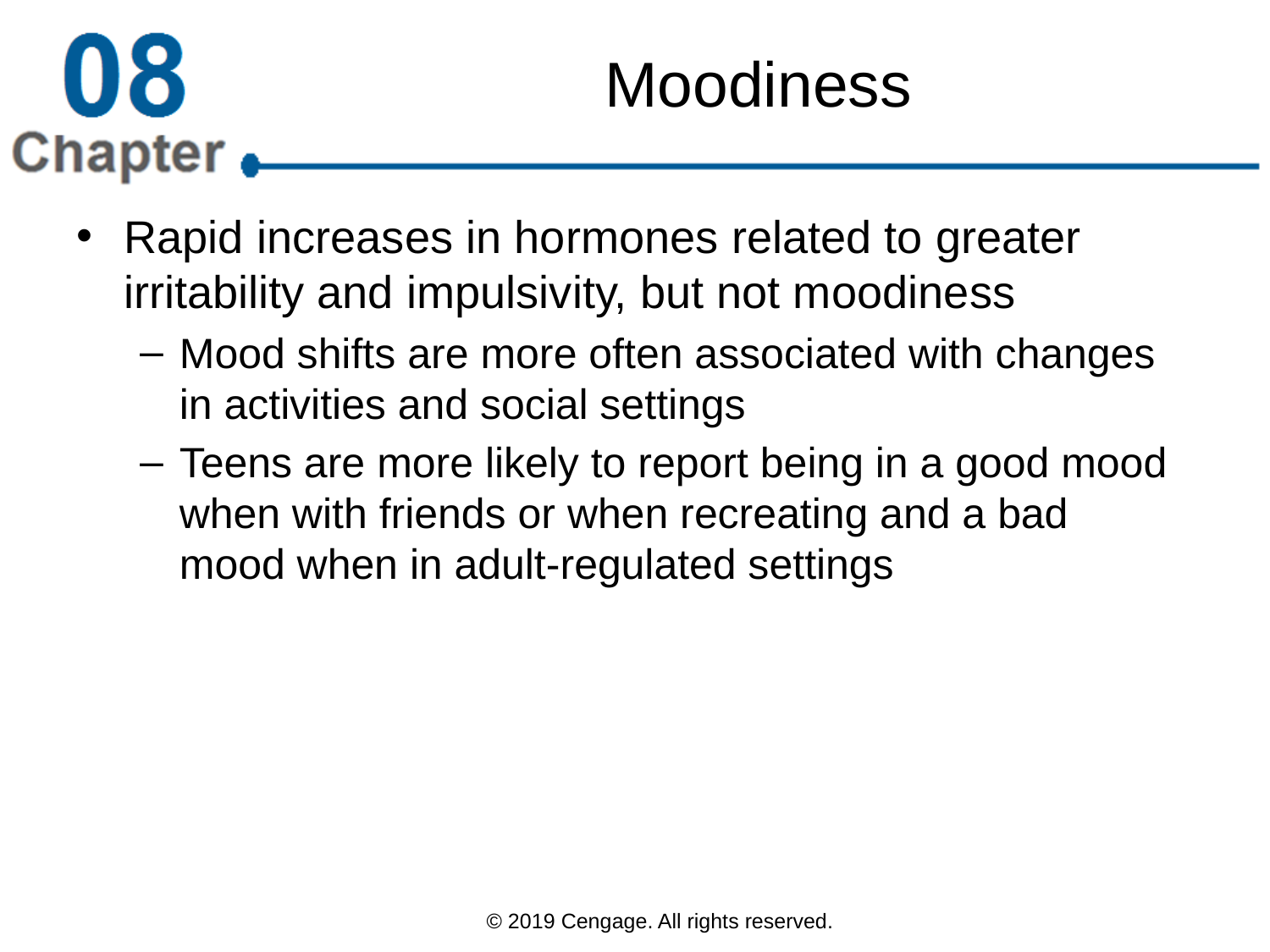

# Moodiness
Rapid increases in hormones related to greater irritability and impulsivity, but not moodiness
Mood shifts are more often associated with changes in activities and social settings
Teens are more likely to report being in a good mood when with friends or when recreating and a bad mood when in adult-regulated settings